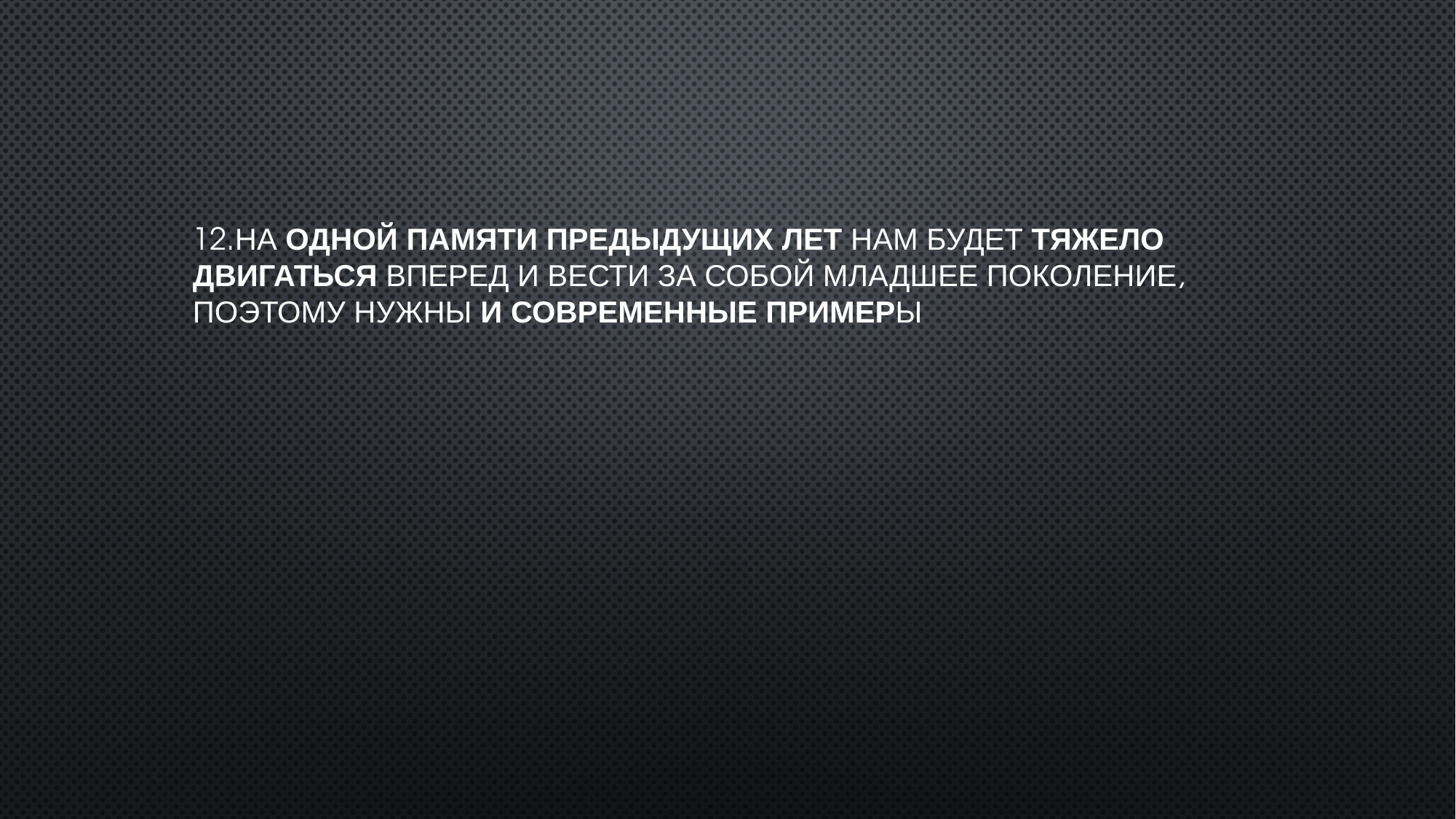

# 12.на одной памяти предыдущих лет нам будет тяжело двигаться вперед и вести за собой младшее поколение, поэтому нужны и современные примеры